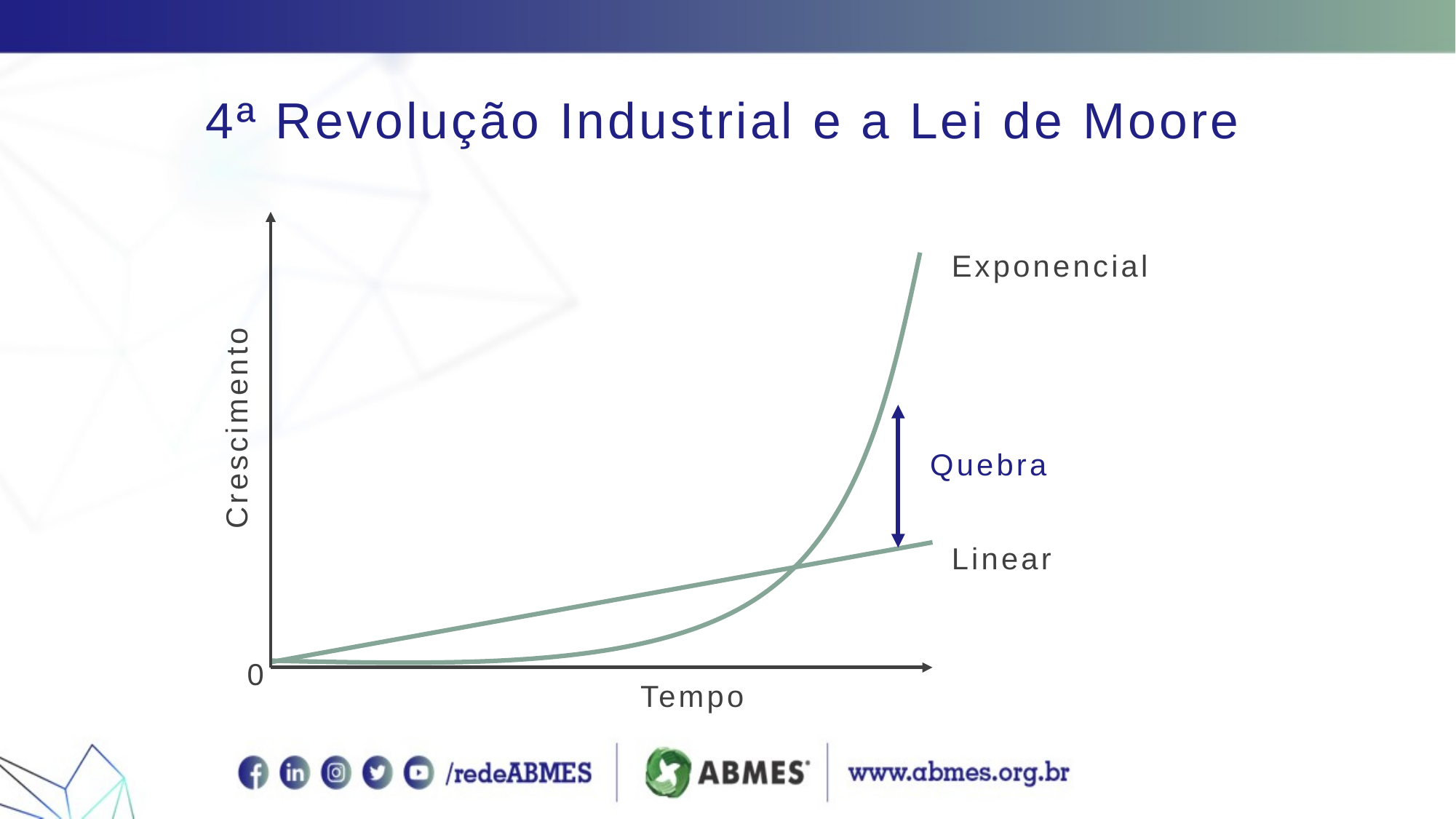

# 4ª Revolução Industrial e a Lei de Moore

Crescimento
Exponencial
Quebra
Linear
0
Tempo